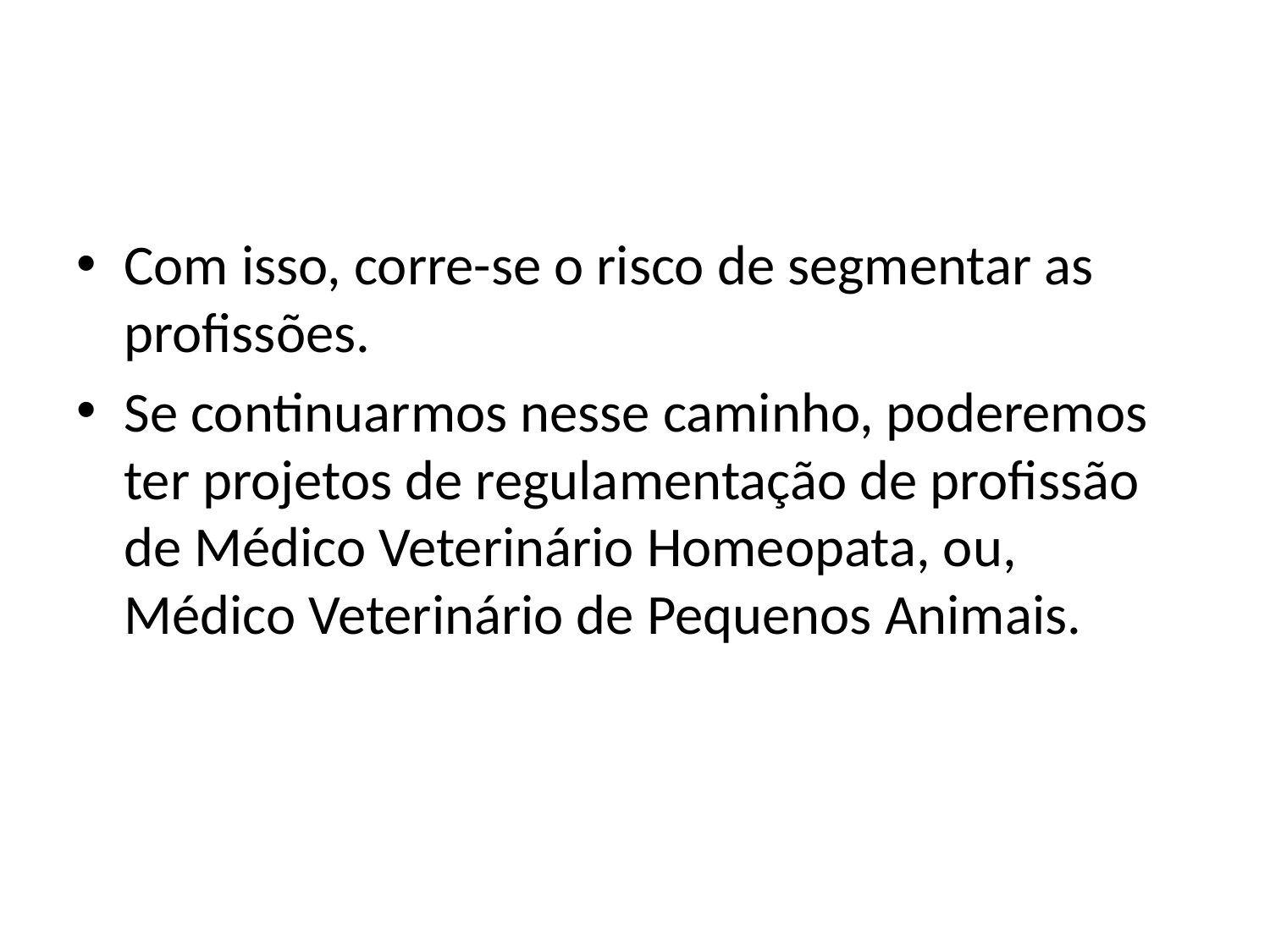

#
Com isso, corre-se o risco de segmentar as profissões.
Se continuarmos nesse caminho, poderemos ter projetos de regulamentação de profissão de Médico Veterinário Homeopata, ou, Médico Veterinário de Pequenos Animais.